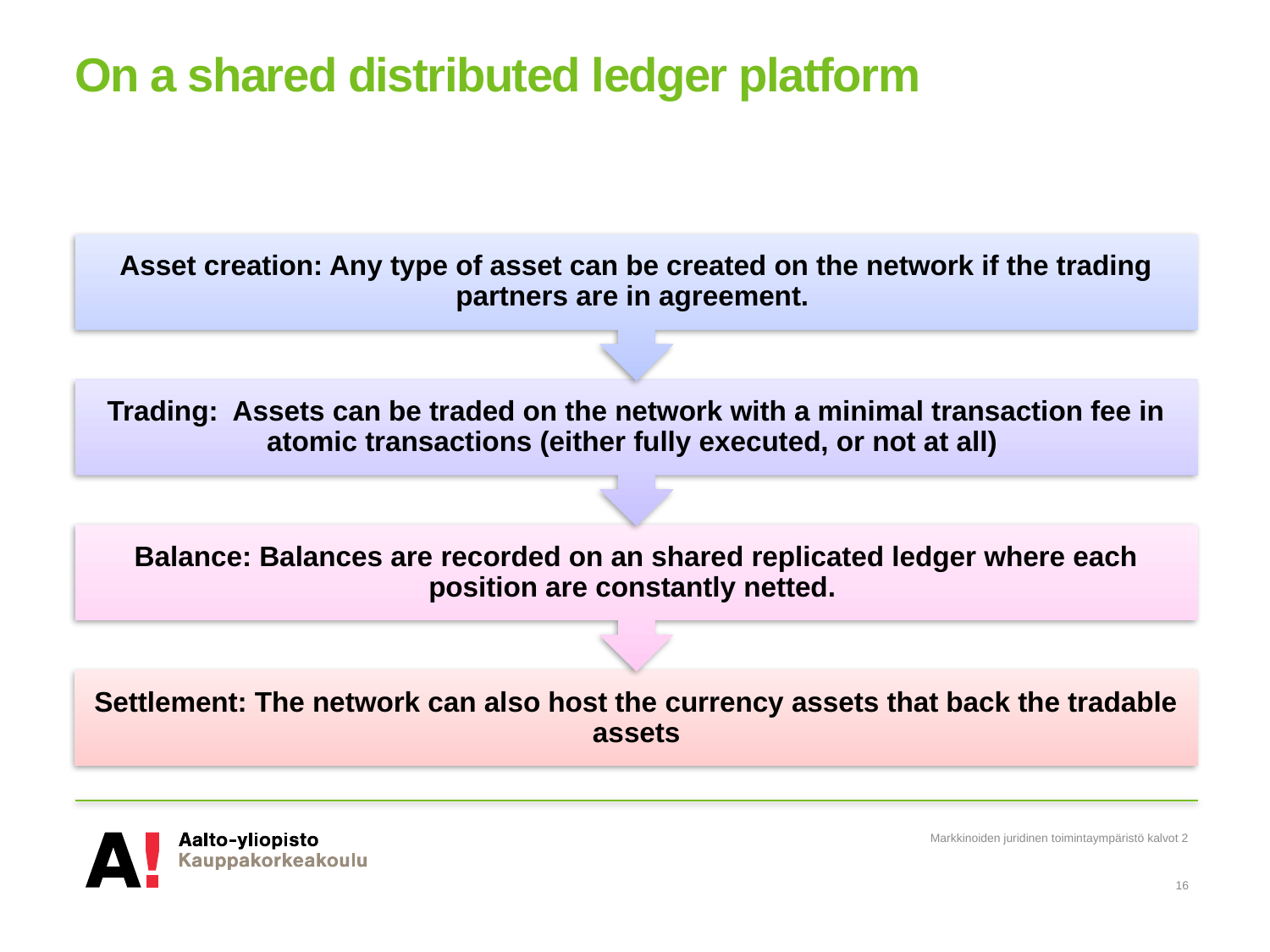

# On a shared distributed ledger platform
Settlement: The network can also host the currency assets that back the tradable assets
Balance: Balances are recorded on an shared replicated ledger where each position are constantly netted.
Trading:  Assets can be traded on the network with a minimal transaction fee in atomic transactions (either fully executed, or not at all)
Asset creation: Any type of asset can be created on the network if the trading partners are in agreement.
Markkinoiden juridinen toimintaympäristö kalvot 2
16